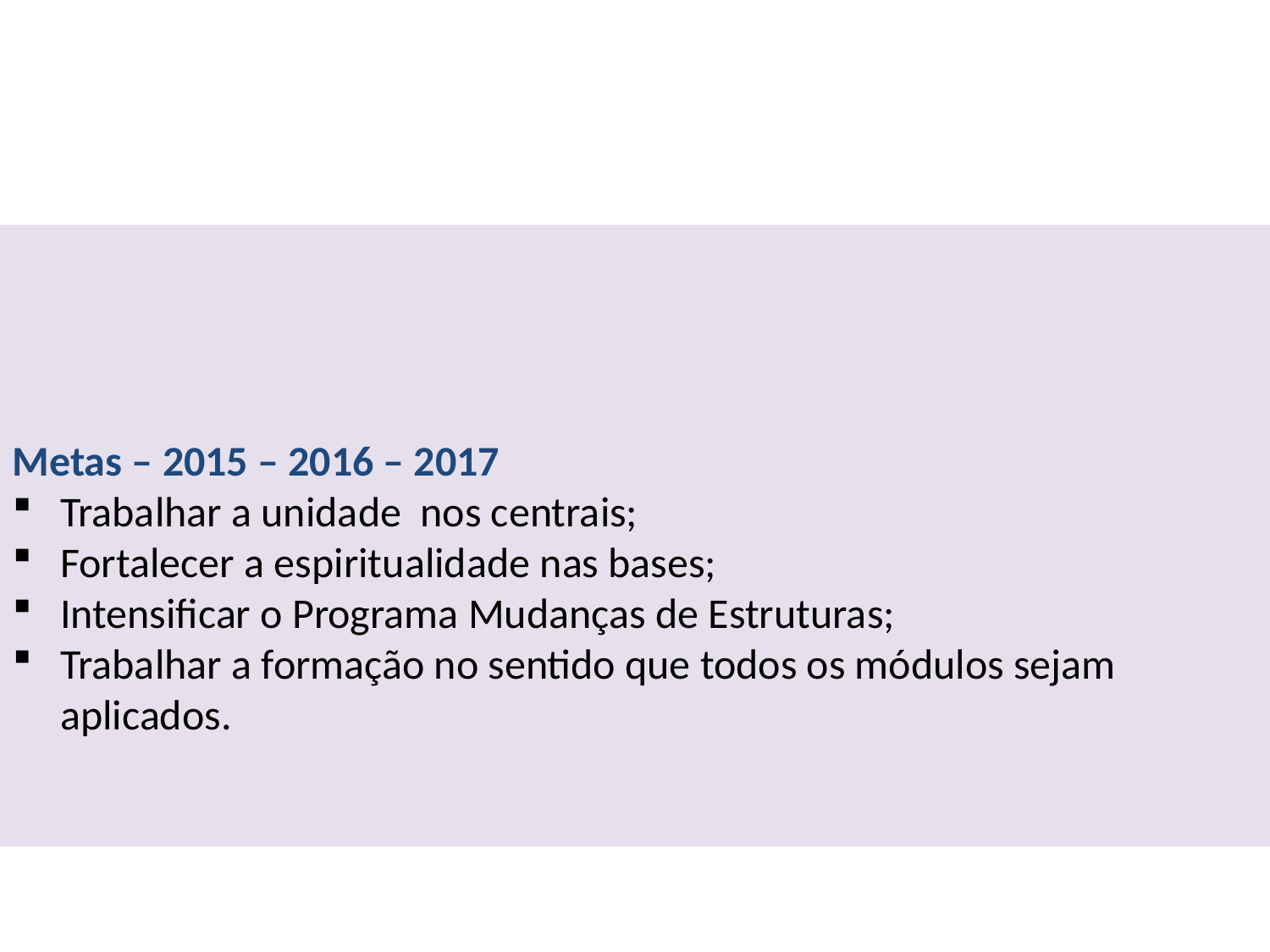

Metas – 2015 – 2016 – 2017
Trabalhar a unidade  nos centrais;
Fortalecer a espiritualidade nas bases;
Intensificar o Programa Mudanças de Estruturas;
Trabalhar a formação no sentido que todos os módulos sejam aplicados.